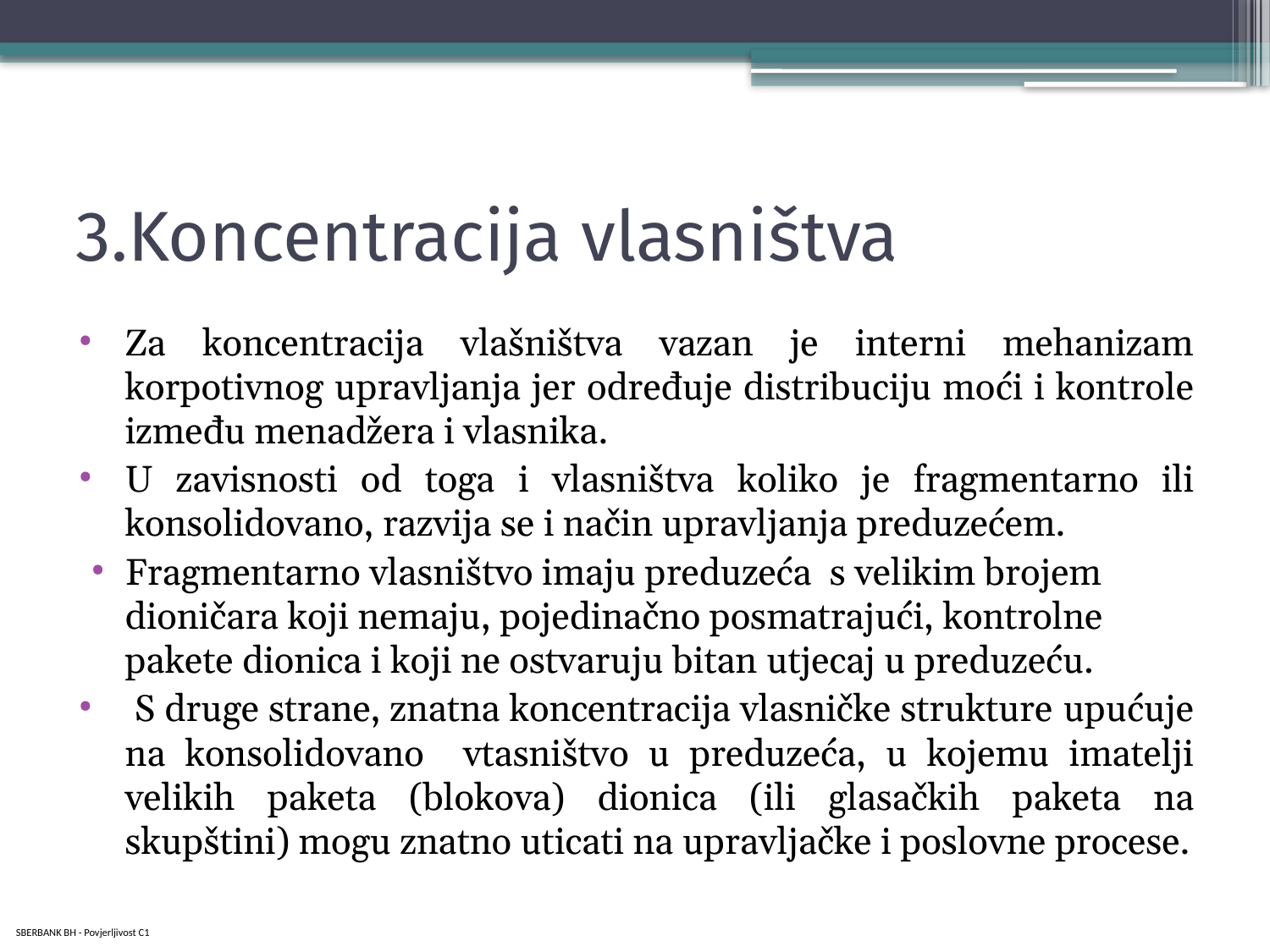

# 3.Koncentracija vlasništva
Za koncentracija vlašništva vazan je interni mehanizam korpotivnog upravljanja jer određuje distribuciju moći i kontrole između menadžera i vlasnika.
U zavisnosti od toga i vlasništva koliko je fragmentarno ili konsolidovano, razvija se i način upravljanja preduzećem.
Fragmentarno vlasništvo imaju preduzeća  s velikim brojem dioničara koji nemaju, pojedinačno posmatrajući, kontrolne pakete dionica i koji ne ostvaruju bitan utjecaj u preduzeću.
 S druge strane, znatna koncentracija vlasničke strukture upućuje na konsolidovano  vtasništvo u preduzeća, u kojemu imatelji velikih paketa (blokova) dionica (ili glasačkih paketa na skupštini) mogu znatno uticati na upravljačke i poslovne procese.